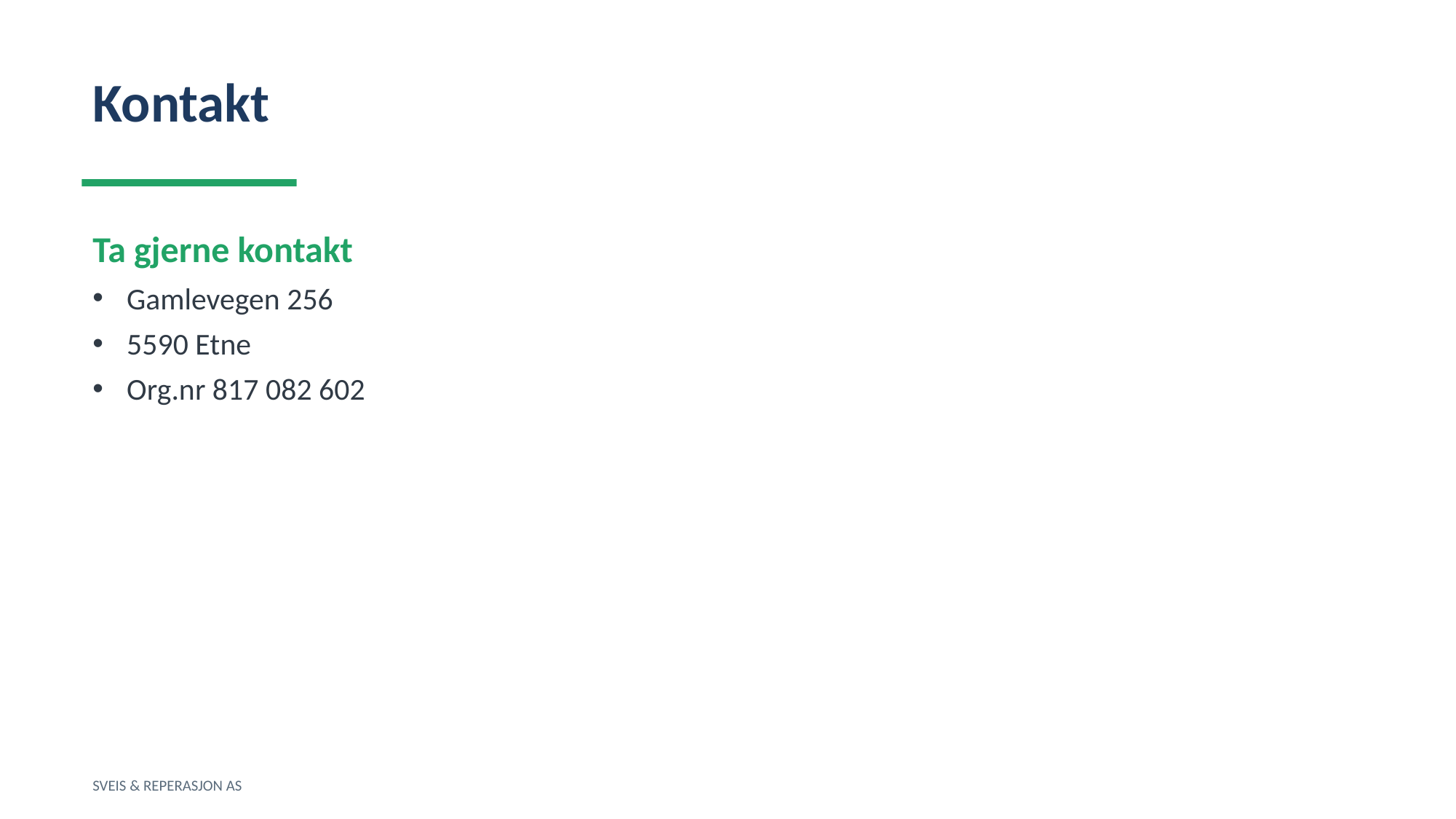

Kontakt

Ta gjerne kontakt
Gamlevegen 256
5590 Etne
Org.nr 817 082 602
SVEIS & REPERASJON AS